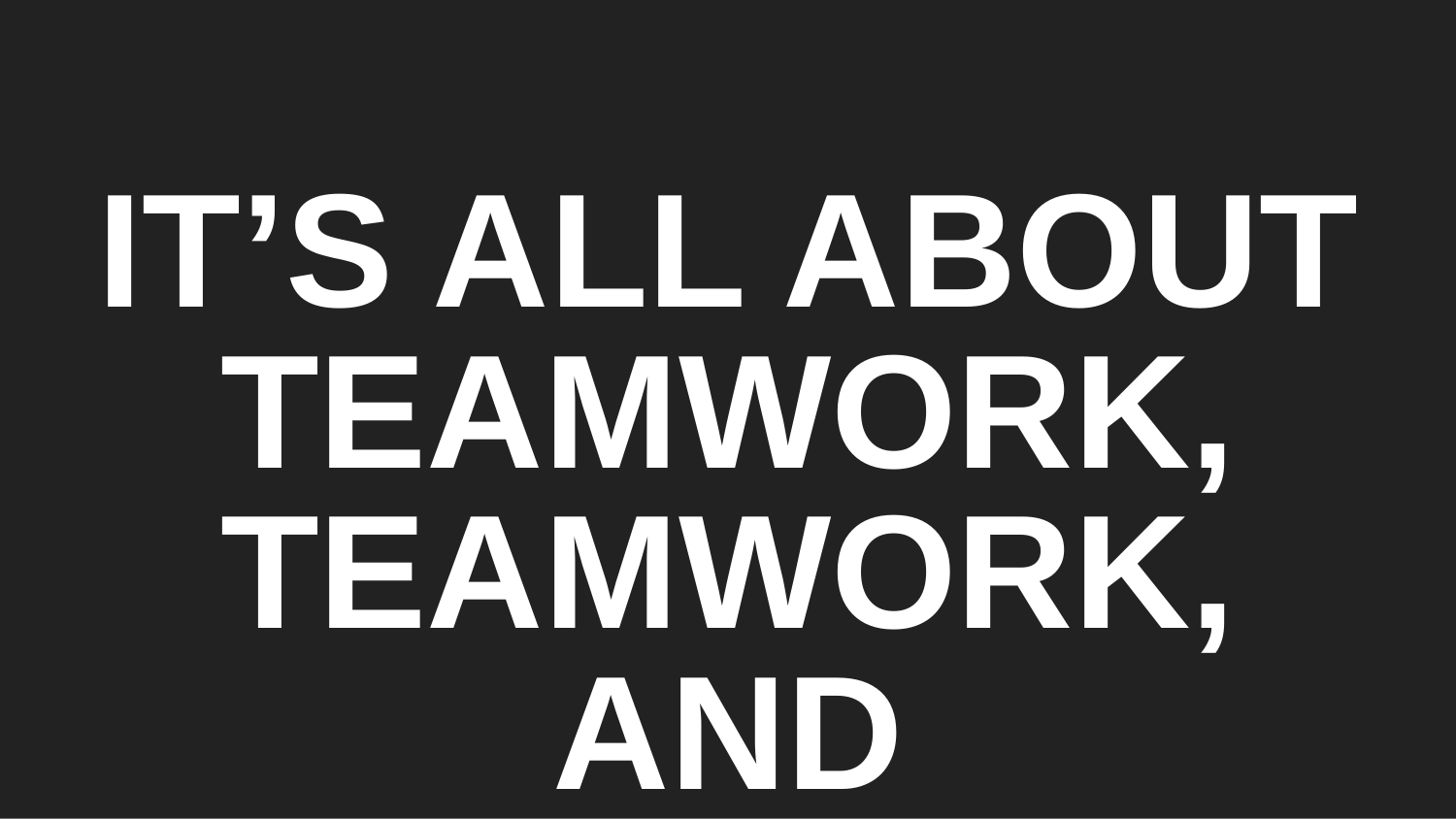

It’s all about teamwork, teamwork, and teamwork!